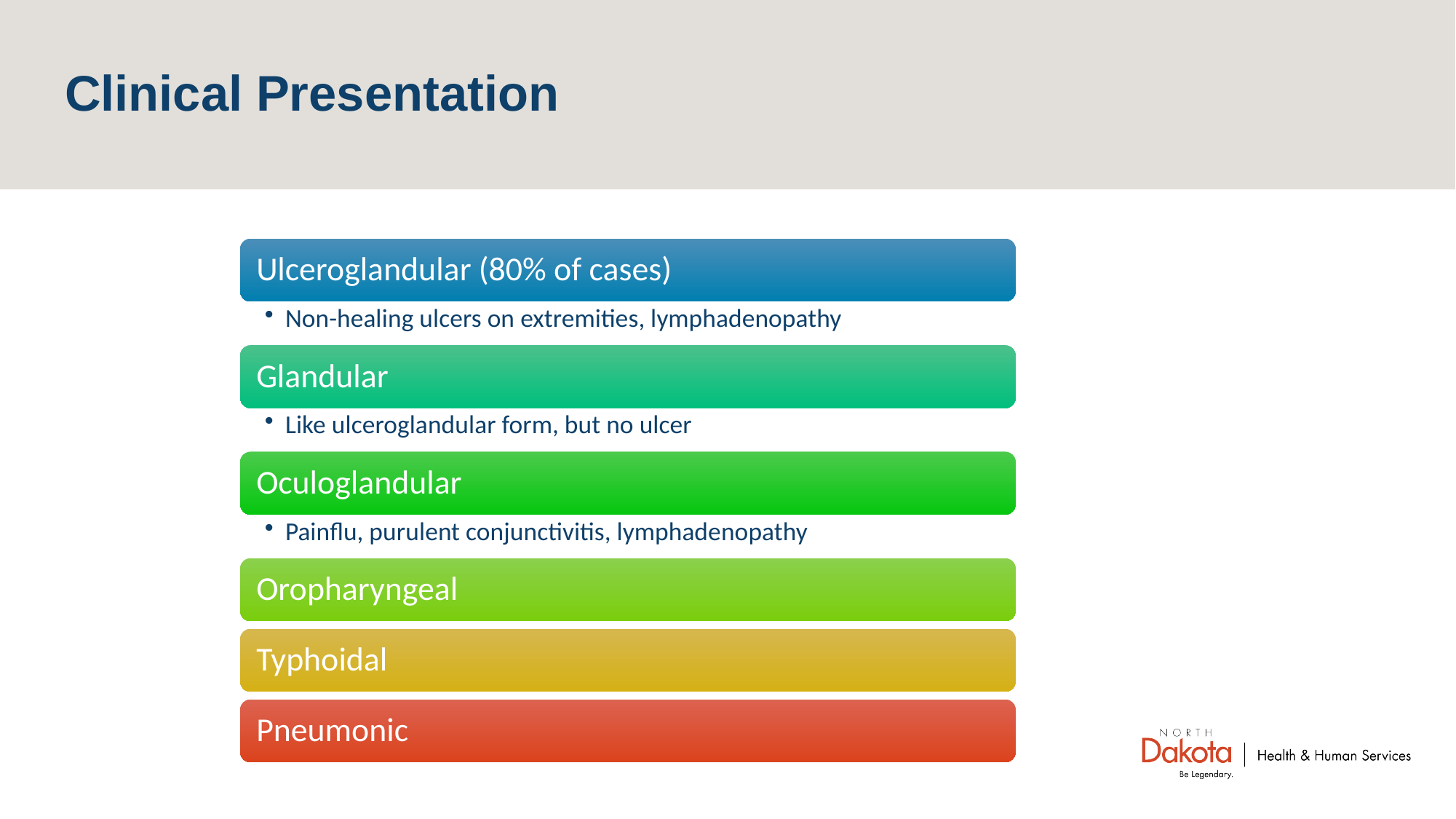

# Clinical Presentation
Ulceroglandular (80% of cases)
Non-healing ulcers on extremities, lymphadenopathy
Glandular
Like ulceroglandular form, but no ulcer
Oculoglandular
Painflu, purulent conjunctivitis, lymphadenopathy
Oropharyngeal
Typhoidal
Pneumonic